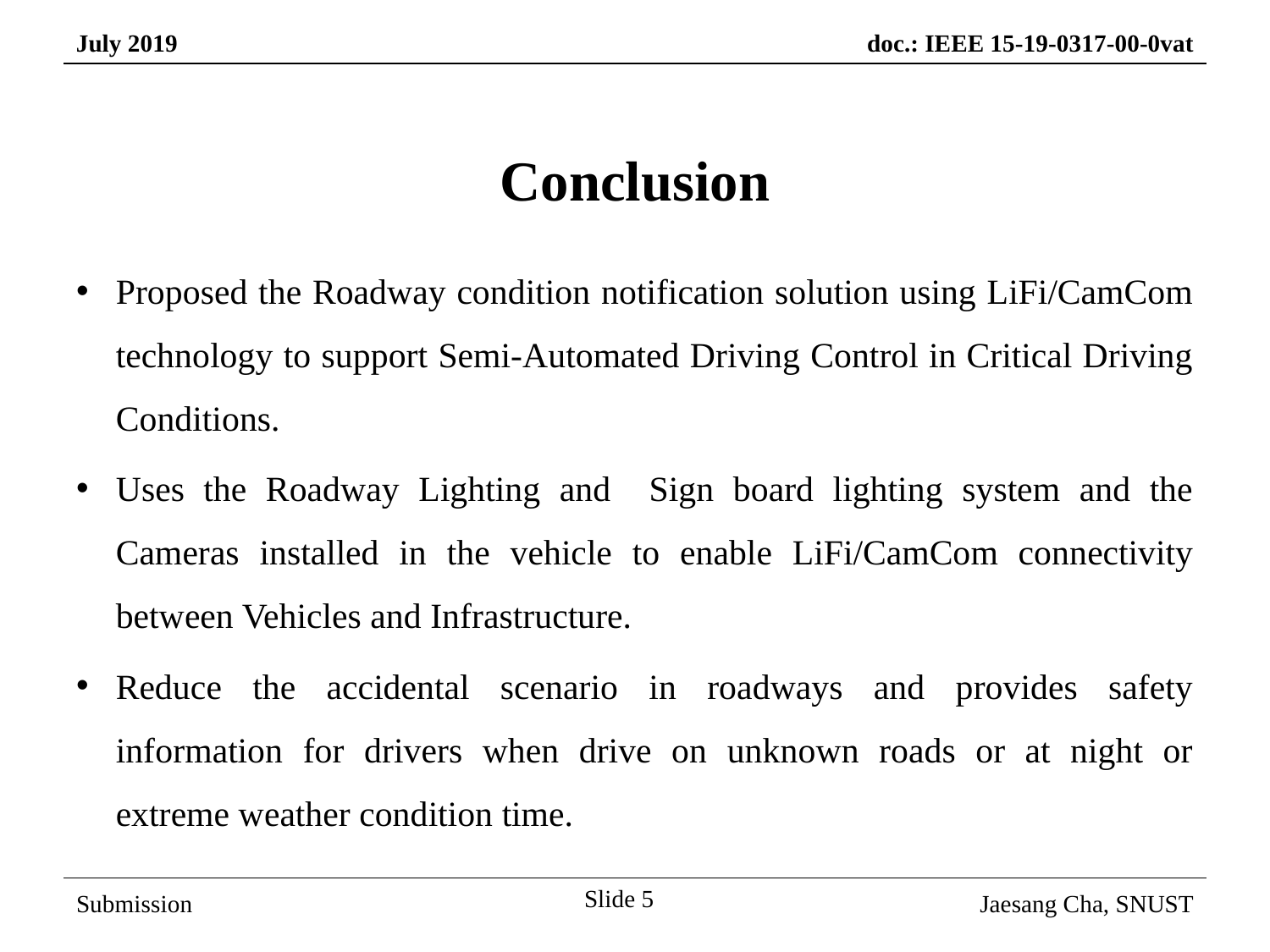

Conclusion
Proposed the Roadway condition notification solution using LiFi/CamCom technology to support Semi-Automated Driving Control in Critical Driving Conditions.
Uses the Roadway Lighting and  Sign board lighting system and the Cameras installed in the vehicle to enable LiFi/CamCom connectivity between Vehicles and Infrastructure.
Reduce the accidental scenario in roadways and provides safety information for drivers when drive on unknown roads or at night or extreme weather condition time.
Slide 5